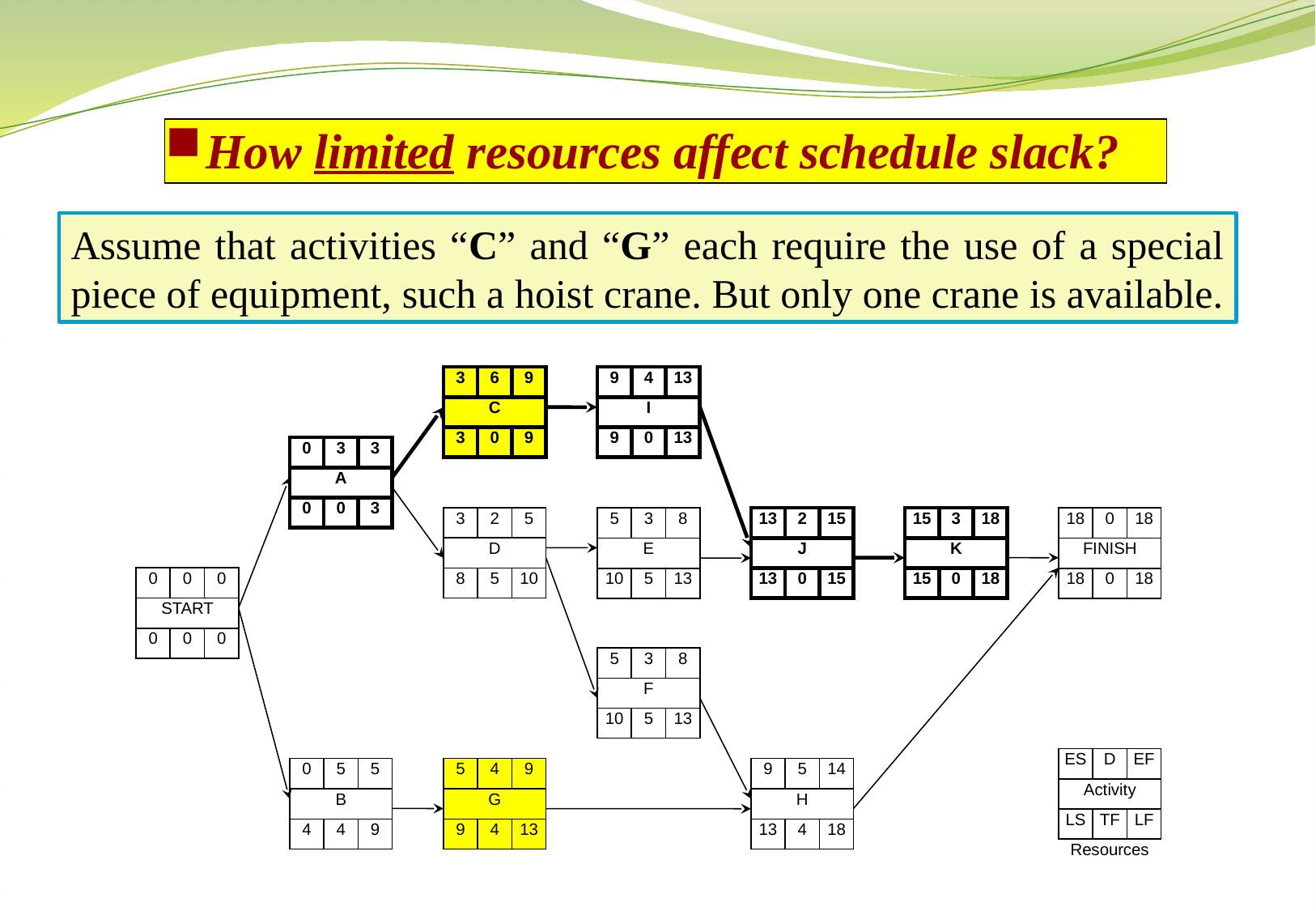

How limited resources affect schedule slack?
Assume that activities “C” and “G” each require the use of a special piece of equipment, such a hoist crane. But only one crane is available.

3
6
9
C
3
0
9
9
4
13
I
9
0
13

0
3
3
A
0
0
3

3
2
5
D
8
5
10

5
3
8
E
10
5
13

13
2
15
J
13
0
15
15
3
18
K
15
0
18
18
0
18
FINISH
18
0
18

0
0
0
START
0
0
0

5
3
8
F
10
5
13

ES
D
EF
Activity
LS
TF
LF
Resources
0
5
5
B
4
4
9

5
4
9
G
9
4
13

9
5
14
H
13
4
18